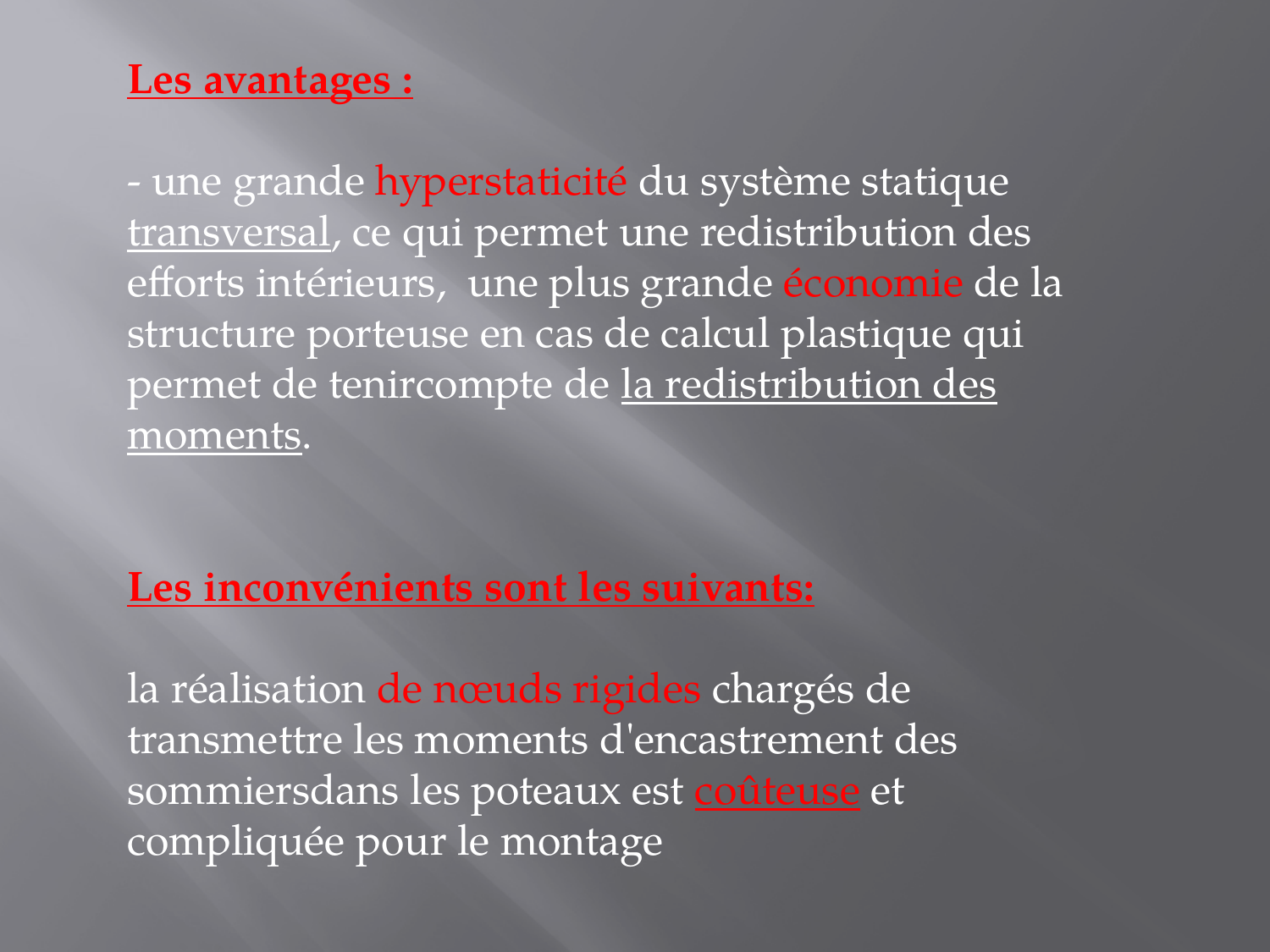

Les avantages :

- une grande hyperstaticité du système statique transversal, ce qui permet une redistribution des efforts intérieurs,  une plus grande économie de la structure porteuse en cas de calcul plastique qui permet de tenircompte de la redistribution des moments.

Les inconvénients sont les suivants:

la réalisation de nœuds rigides chargés de transmettre les moments d'encastrement des sommiersdans les poteaux est coûteuse et compliquée pour le montage